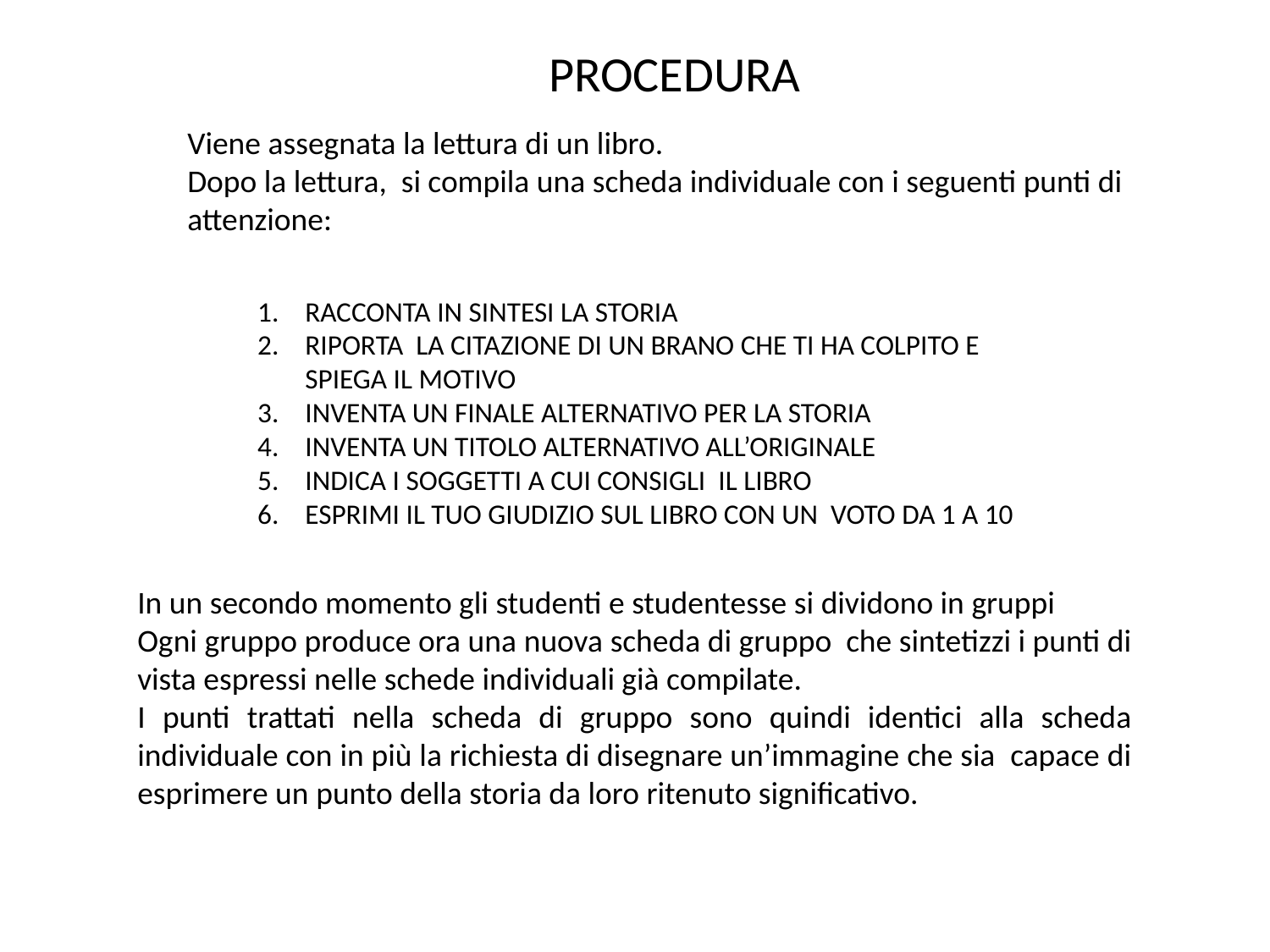

PROCEDURA
Viene assegnata la lettura di un libro.
Dopo la lettura,  si compila una scheda individuale con i seguenti punti di attenzione:

RACCONTA IN SINTESI LA STORIA
RIPORTA  LA CITAZIONE DI UN BRANO CHE TI HA COLPITO E SPIEGA IL MOTIVO
INVENTA UN FINALE ALTERNATIVO PER LA STORIA
INVENTA UN TITOLO ALTERNATIVO ALL’ORIGINALE
INDICA I SOGGETTI A CUI CONSIGLI  IL LIBRO
ESPRIMI IL TUO GIUDIZIO SUL LIBRO CON UN  VOTO DA 1 A 10
In un secondo momento gli studenti e studentesse si dividono in gruppi
Ogni gruppo produce ora una nuova scheda di gruppo  che sintetizzi i punti di vista espressi nelle schede individuali già compilate.
I punti trattati nella scheda di gruppo sono quindi identici alla scheda individuale con in più la richiesta di disegnare un’immagine che sia  capace di esprimere un punto della storia da loro ritenuto significativo.